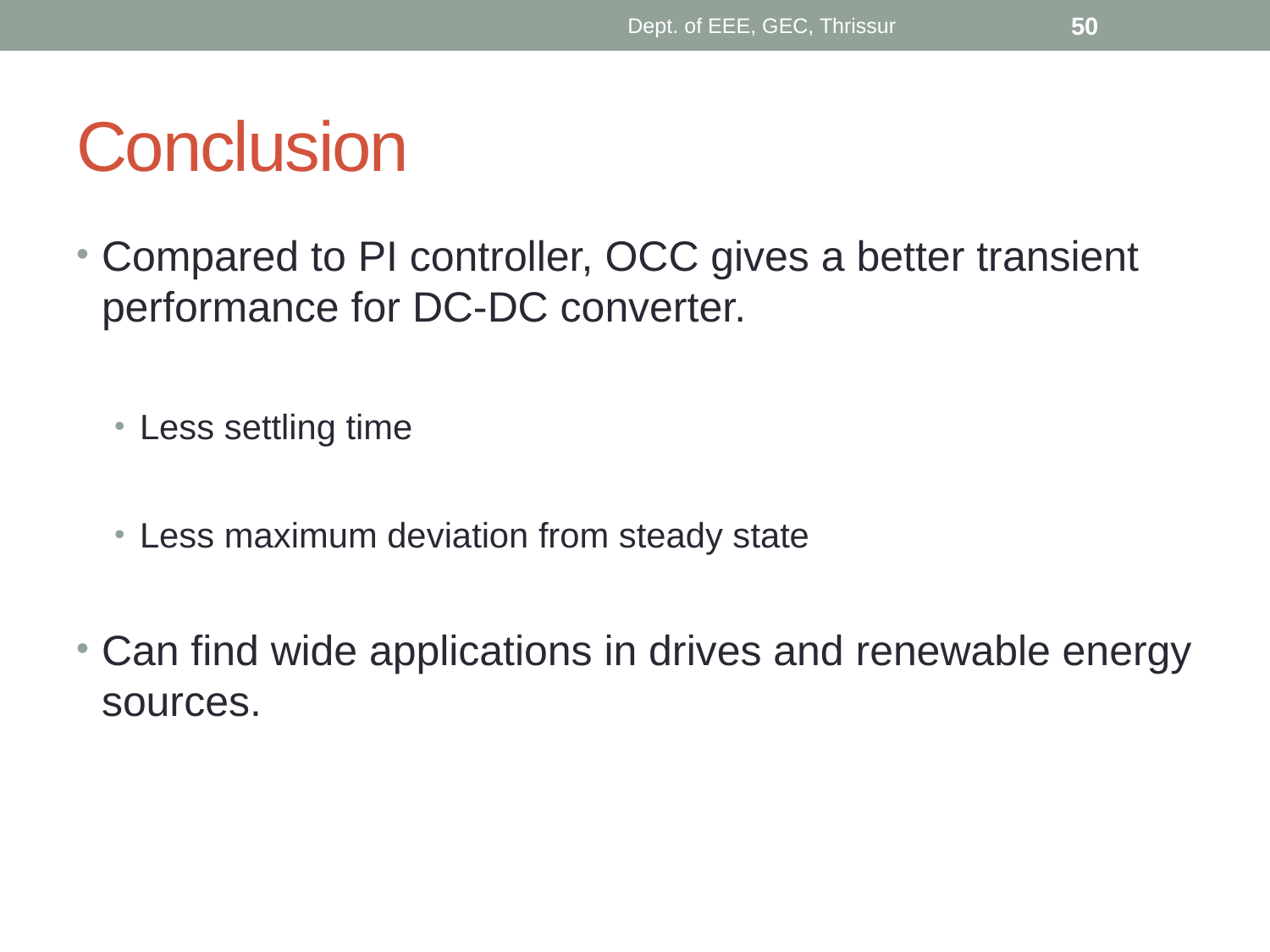

Dept. of EEE, GEC, Thrissur
50
# Conclusion
Compared to PI controller, OCC gives a better transient performance for DC-DC converter.

Less settling time

Less maximum deviation from steady state

Can find wide applications in drives and renewable energy sources.